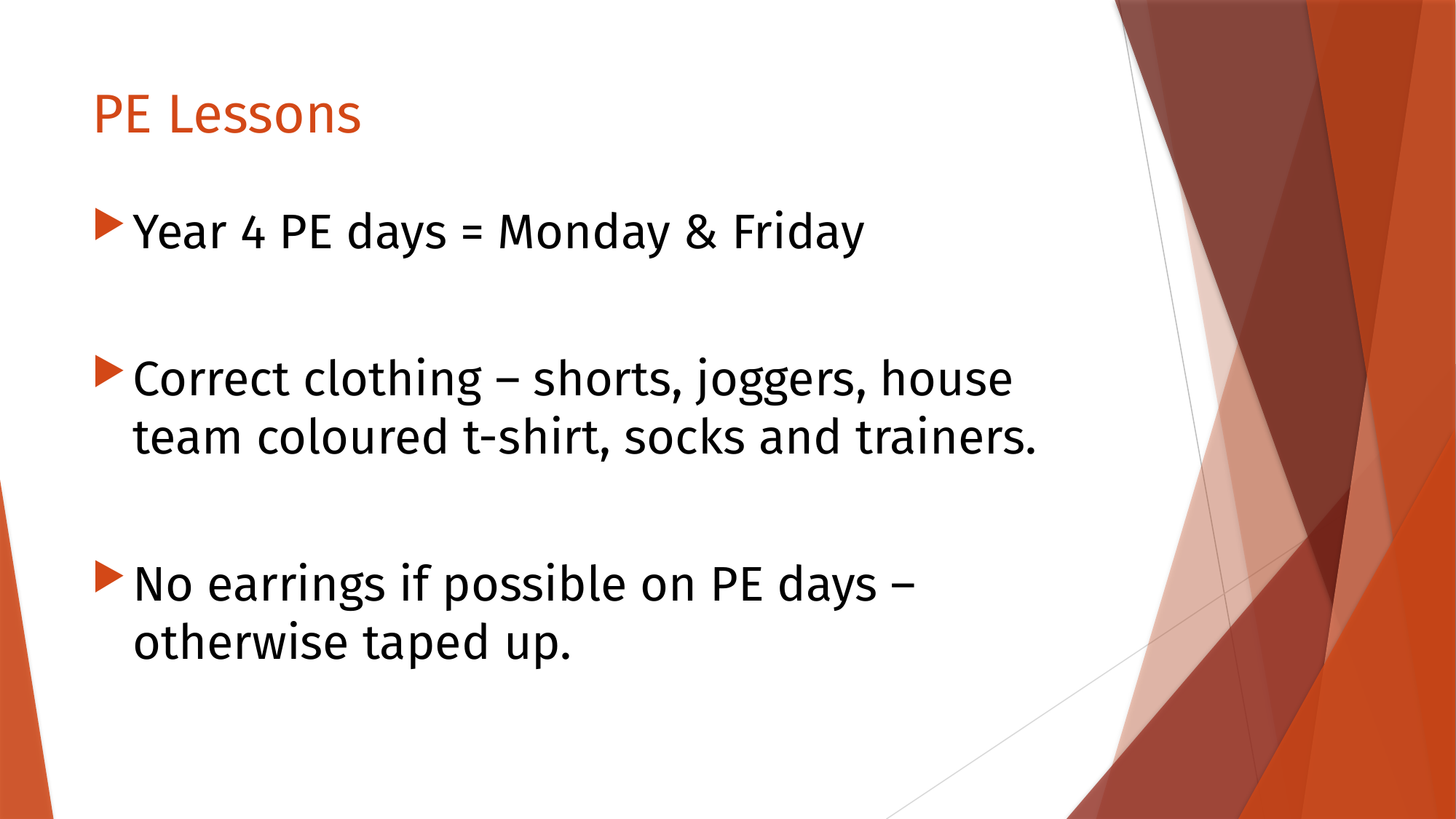

# PE Lessons
Year 4 PE days = Monday & Friday

Correct clothing – shorts, joggers, house team coloured t-shirt, socks and trainers.

No earrings if possible on PE days – otherwise taped up.